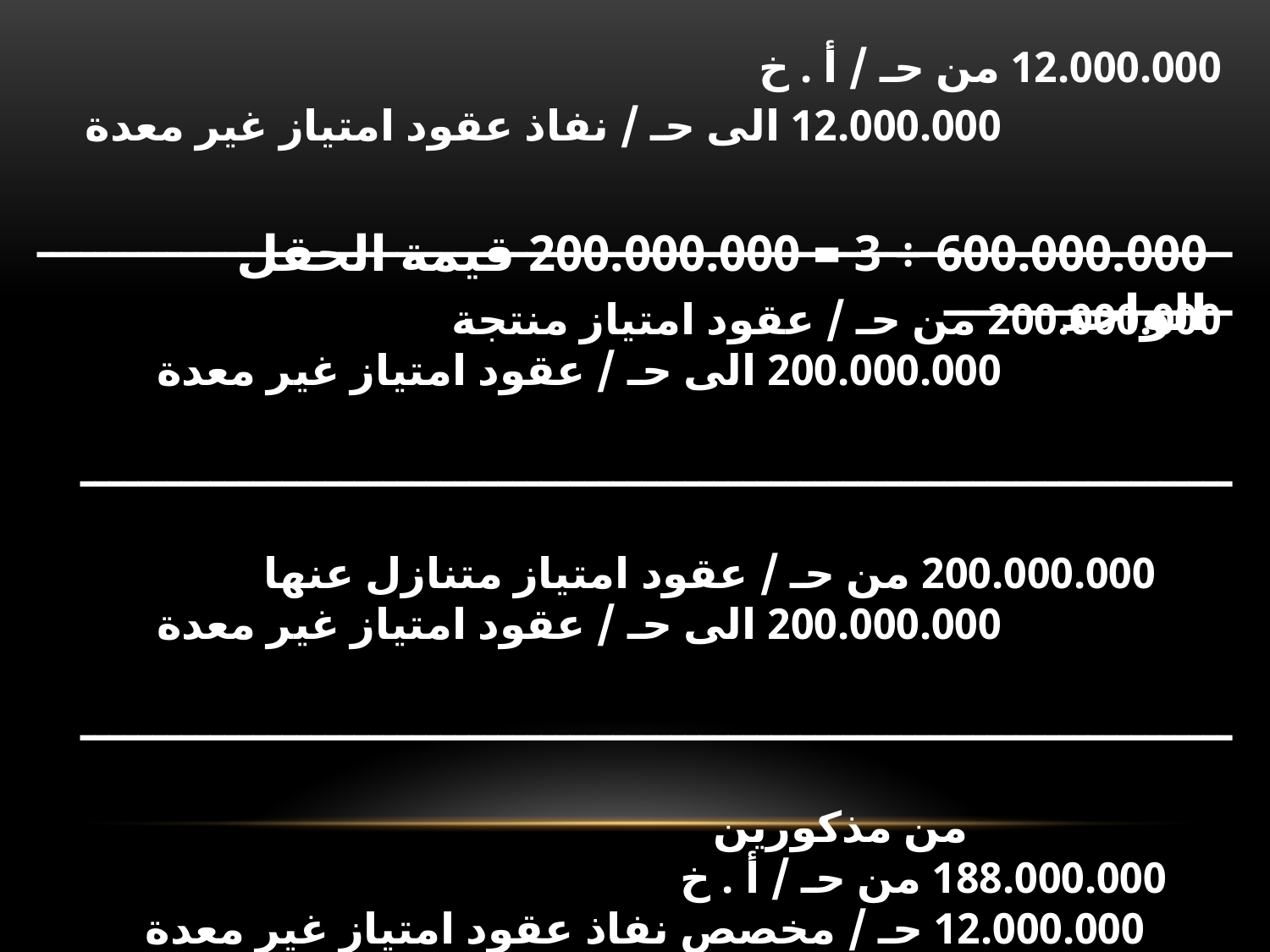

12.000.000 من حـ / أ . خ
                     12.000.000 الى حـ / نفاذ عقود امتياز غير معدة
                  ـــــــــــــــــــــــــــــــــــــــــــــــــــــــــــــــــــــــــــــــــــــــــــــــــــــــ
600.000.000 ÷ 3 = 200.000.000 قيمة الحقل الواحد
 200.000.000 من حـ / عقود امتياز منتجة
                     200.000.000 الى حـ / عقود امتياز غير معدة
     ــــــــــــــــــــــــــــــــــــــــــــــــــــــــــــــــــــــــــــــــ

       200.000.000 من حـ / عقود امتياز متنازل عنها
                     200.000.000 الى حـ / عقود امتياز غير معدة
     ــــــــــــــــــــــــــــــــــــــــــــــــــــــــــــــــــــــــــــــــ

                        من مذكورين
      188.000.000 من حـ / أ . خ
        12.000.000 حـ / مخصص نفاذ عقود امتياز غير معدة
                     200.000.000 الى حـ / عقود امتياز متنازل عنها
     ــــــــــــــــــــــــــــــــــــــــــــــــــــــــــــــــــــــــــــــــ